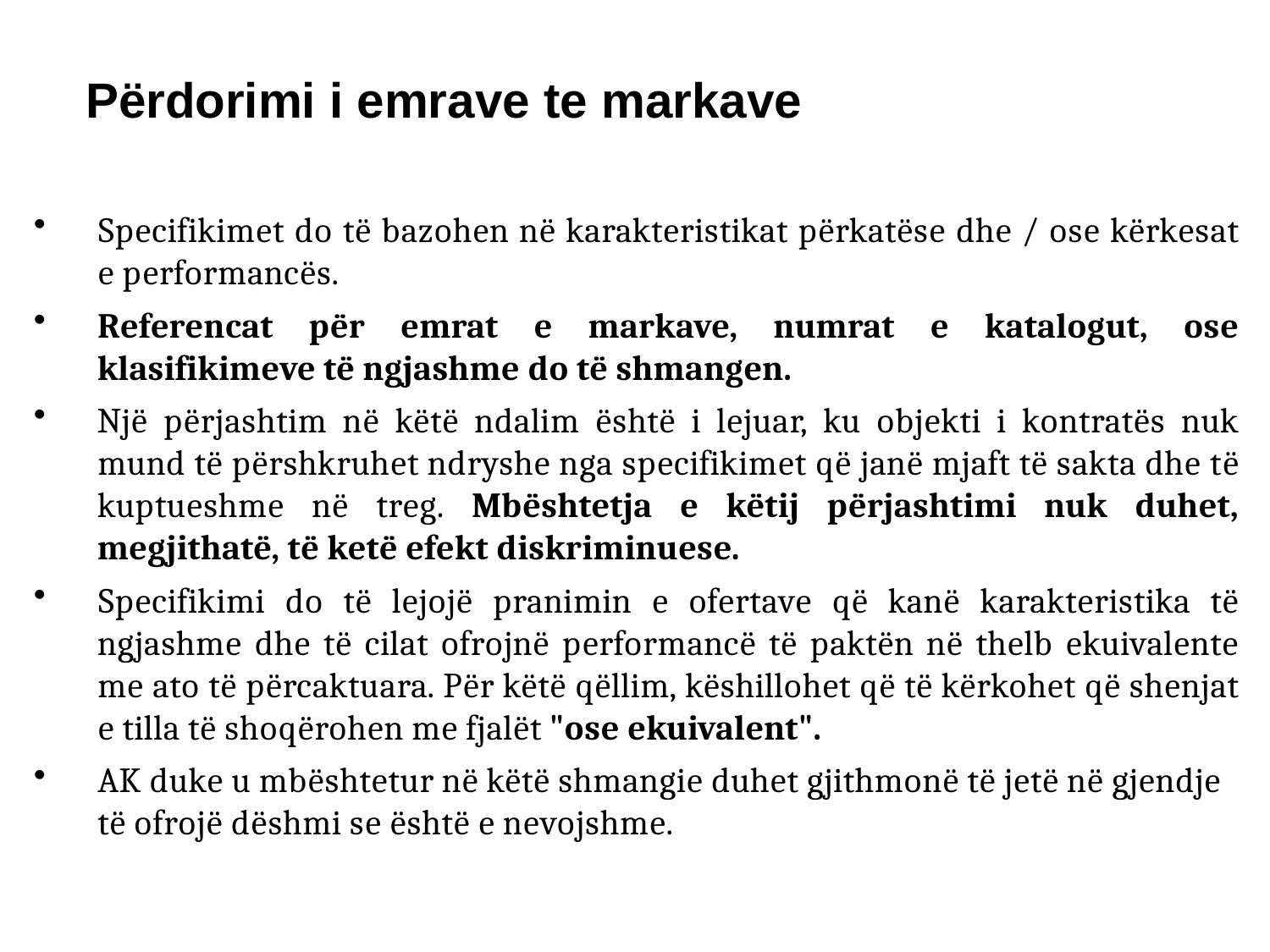

Përdorimi i emrave te markave
Specifikimet do të bazohen në karakteristikat përkatëse dhe / ose kërkesat e performancës.
Referencat për emrat e markave, numrat e katalogut, ose klasifikimeve të ngjashme do të shmangen.
Një përjashtim në këtë ndalim është i lejuar, ku objekti i kontratës nuk mund të përshkruhet ndryshe nga specifikimet që janë mjaft të sakta dhe të kuptueshme në treg. Mbështetja e këtij përjashtimi nuk duhet, megjithatë, të ketë efekt diskriminuese.
Specifikimi do të lejojë pranimin e ofertave që kanë karakteristika të ngjashme dhe të cilat ofrojnë performancë të paktën në thelb ekuivalente me ato të përcaktuara. Për këtë qëllim, këshillohet që të kërkohet që shenjat e tilla të shoqërohen me fjalët "ose ekuivalent".
AK duke u mbështetur në këtë shmangie duhet gjithmonë të jetë në gjendje të ofrojë dëshmi se është e nevojshme.